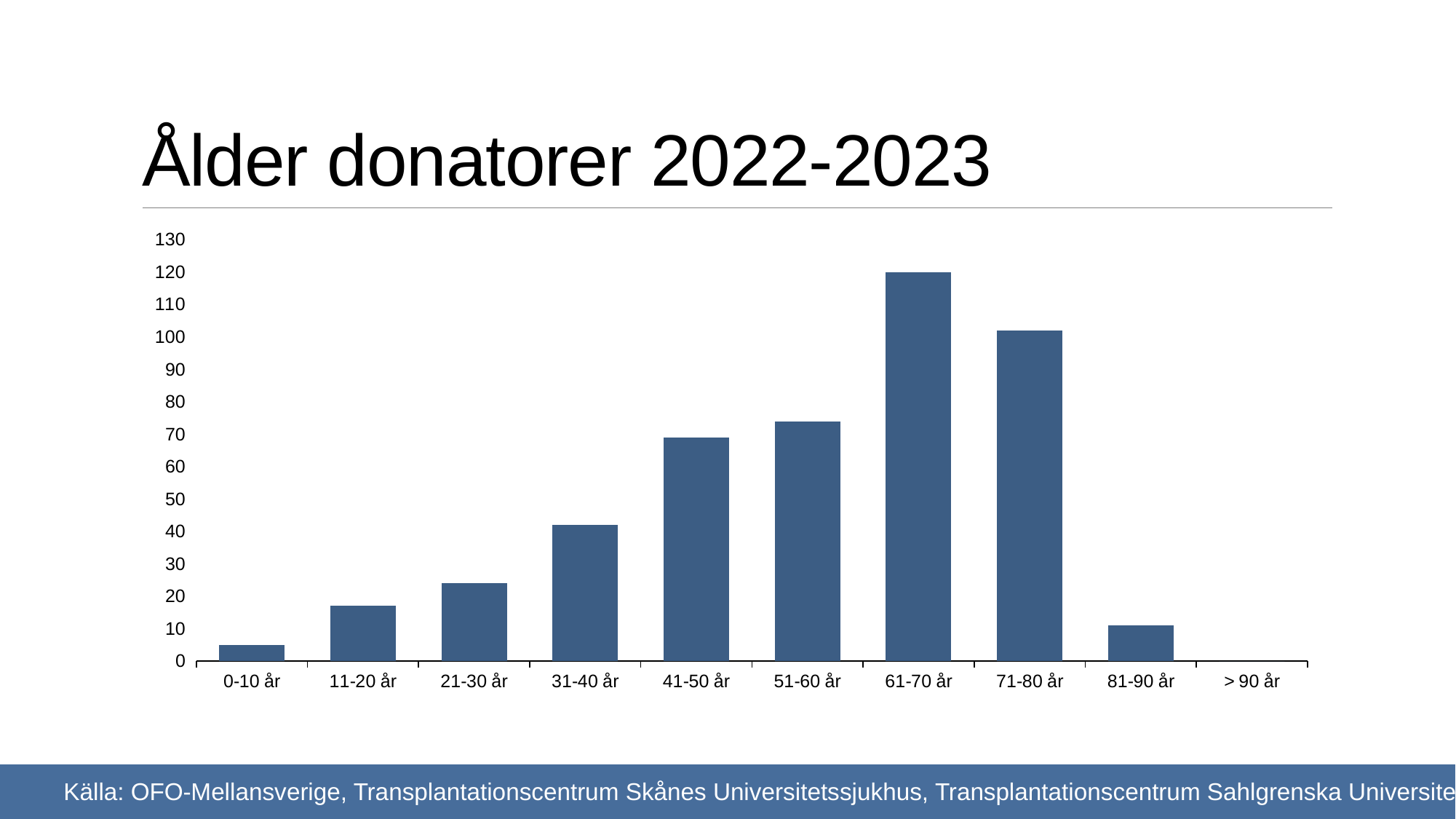

# Ålder donatorer 2022-2023

### Chart

| Category | Serie 1 |
|---|---|
| 0-10 år | 5.0 |
| 11-20 år | 17.0 |
| 21-30 år | 24.0 |
| 31-40 år | 42.0 |
| 41-50 år | 69.0 |
| 51-60 år | 74.0 |
| 61-70 år | 120.0 |
| 71-80 år | 102.0 |
| 81-90 år | 11.0 |
| > 90 år | 0.0 |
Källa: OFO-Mellansverige, Transplantationscentrum Skånes Universitetssjukhus, Transplantationscentrum Sahlgrenska Universitetssjukhuset